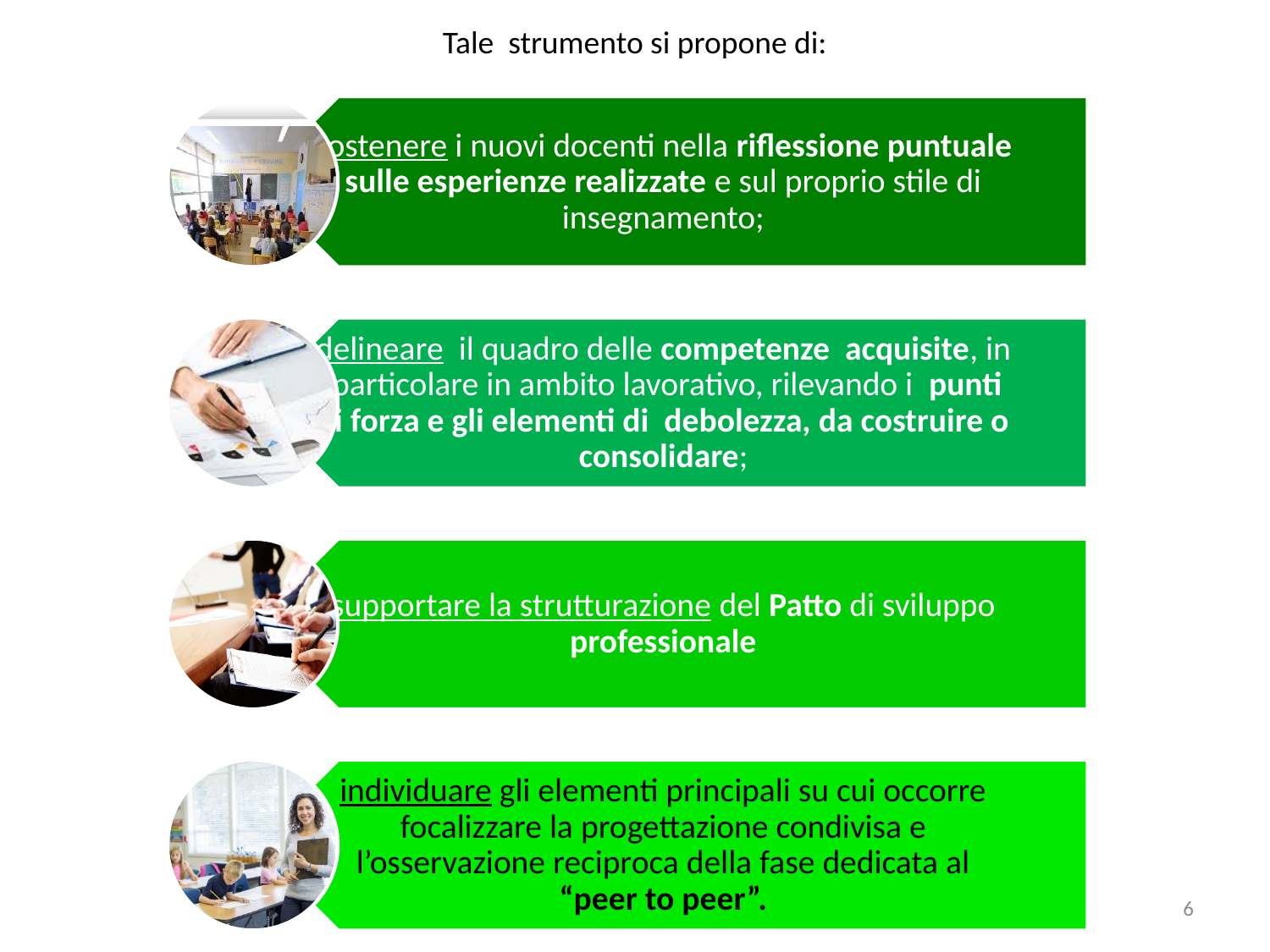

Tale  strumento si propone di:
sostenere i nuovi docenti nella riflessione puntuale sulle esperienze realizzate e sul proprio stile di insegnamento;
delineare  il quadro delle competenze  acquisite, in  particolare in ambito lavorativo, rilevando i  punti di forza e gli elementi di  debolezza, da costruire o consolidare;
supportare la strutturazione del Patto di sviluppo professionale
individuare gli elementi principali su cui occorre focalizzare la progettazione condivisa e l’osservazione reciproca della fase dedicata al “peer to peer”.
6